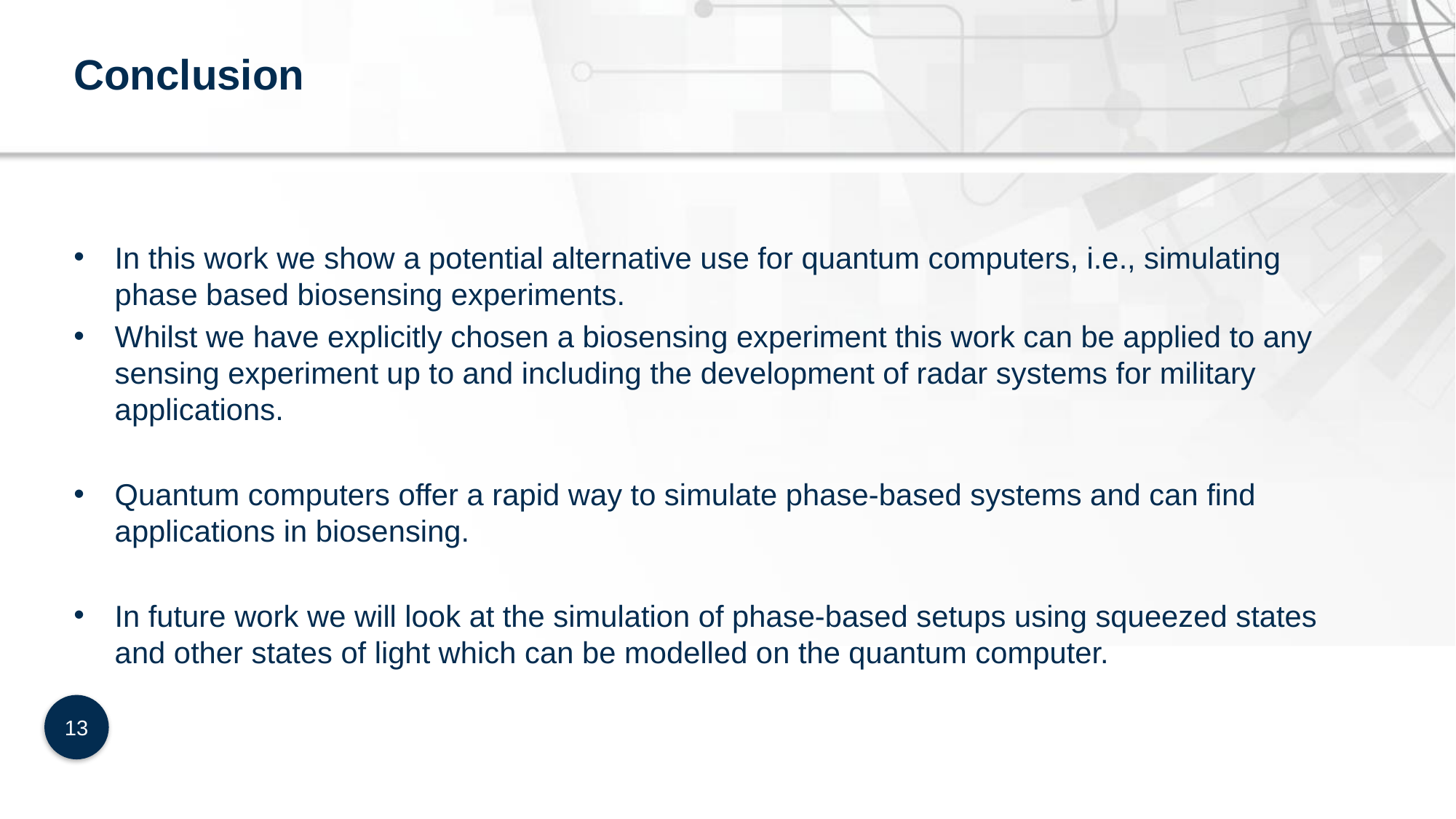

# Conclusion

In this work we show a potential alternative use for quantum computers, i.e., simulating phase based biosensing experiments.
Whilst we have explicitly chosen a biosensing experiment this work can be applied to any sensing experiment up to and including the development of radar systems for military applications.

Quantum computers offer a rapid way to simulate phase-based systems and can find applications in biosensing.

In future work we will look at the simulation of phase-based setups using squeezed states and other states of light which can be modelled on the quantum computer.